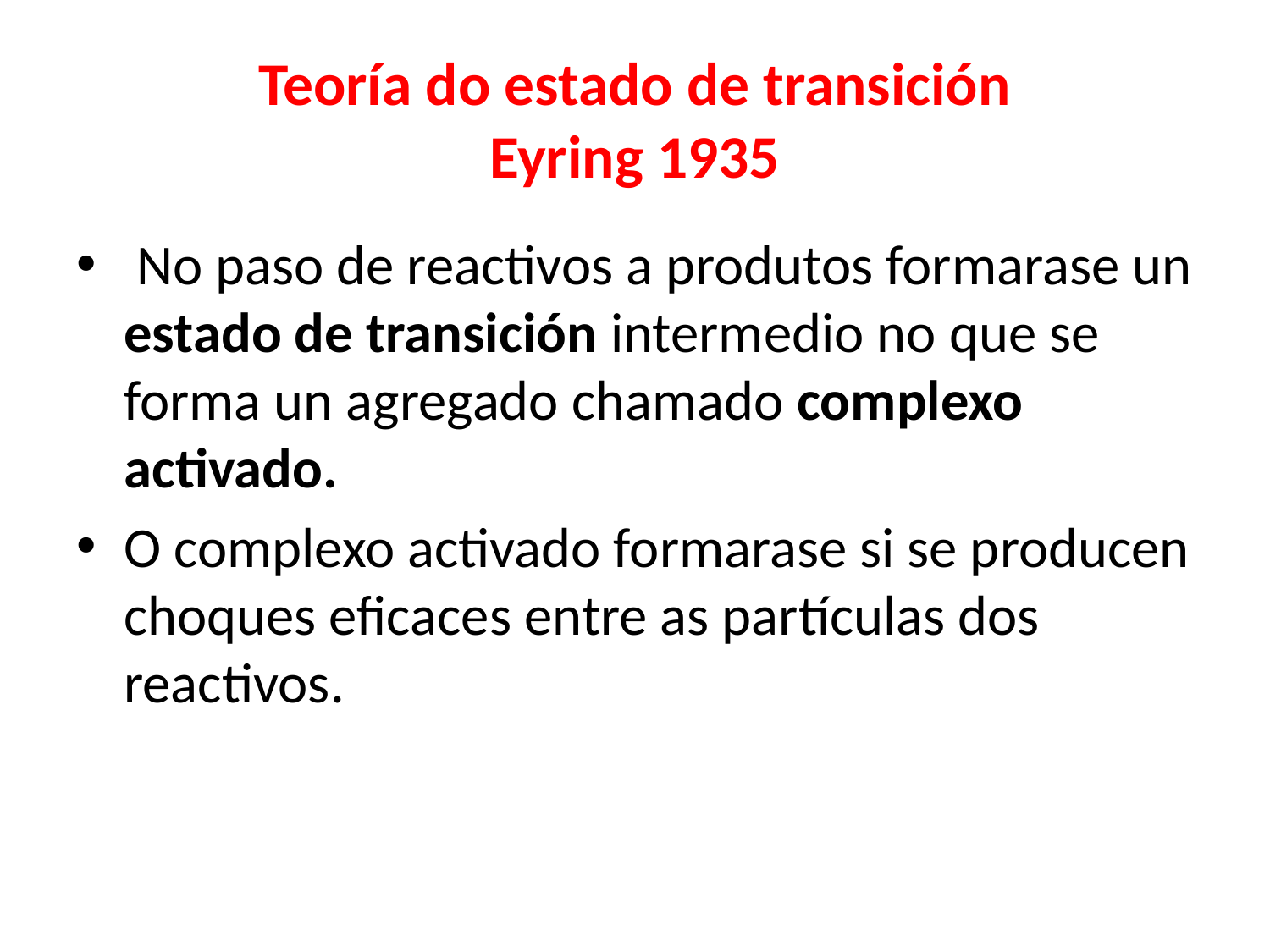

# Teoría do estado de transición Eyring 1935
 No paso de reactivos a produtos formarase un estado de transición intermedio no que se forma un agregado chamado complexo activado.
O complexo activado formarase si se producen choques eficaces entre as partículas dos reactivos.